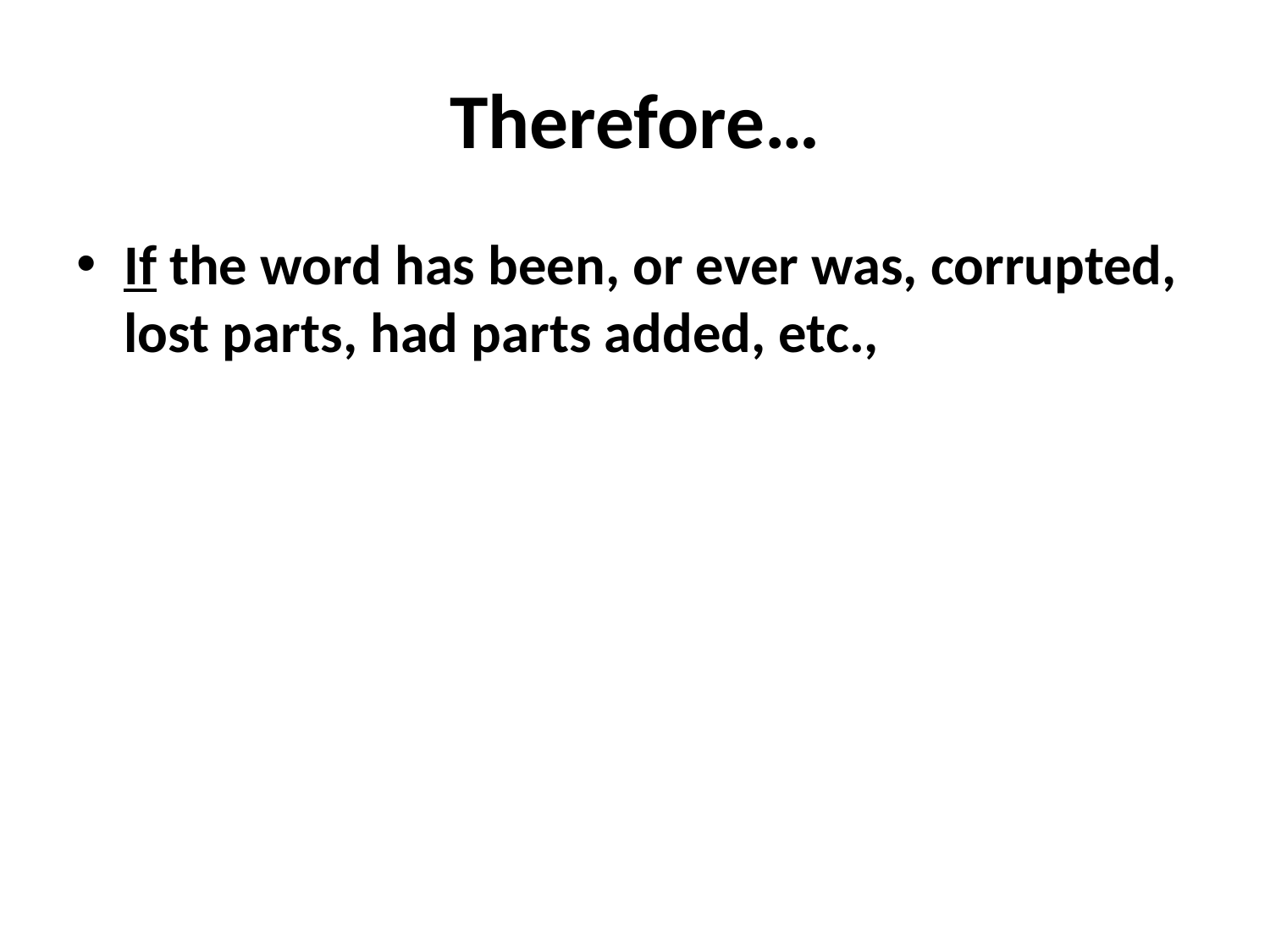

# Therefore…
If the word has been, or ever was, corrupted, lost parts, had parts added, etc.,